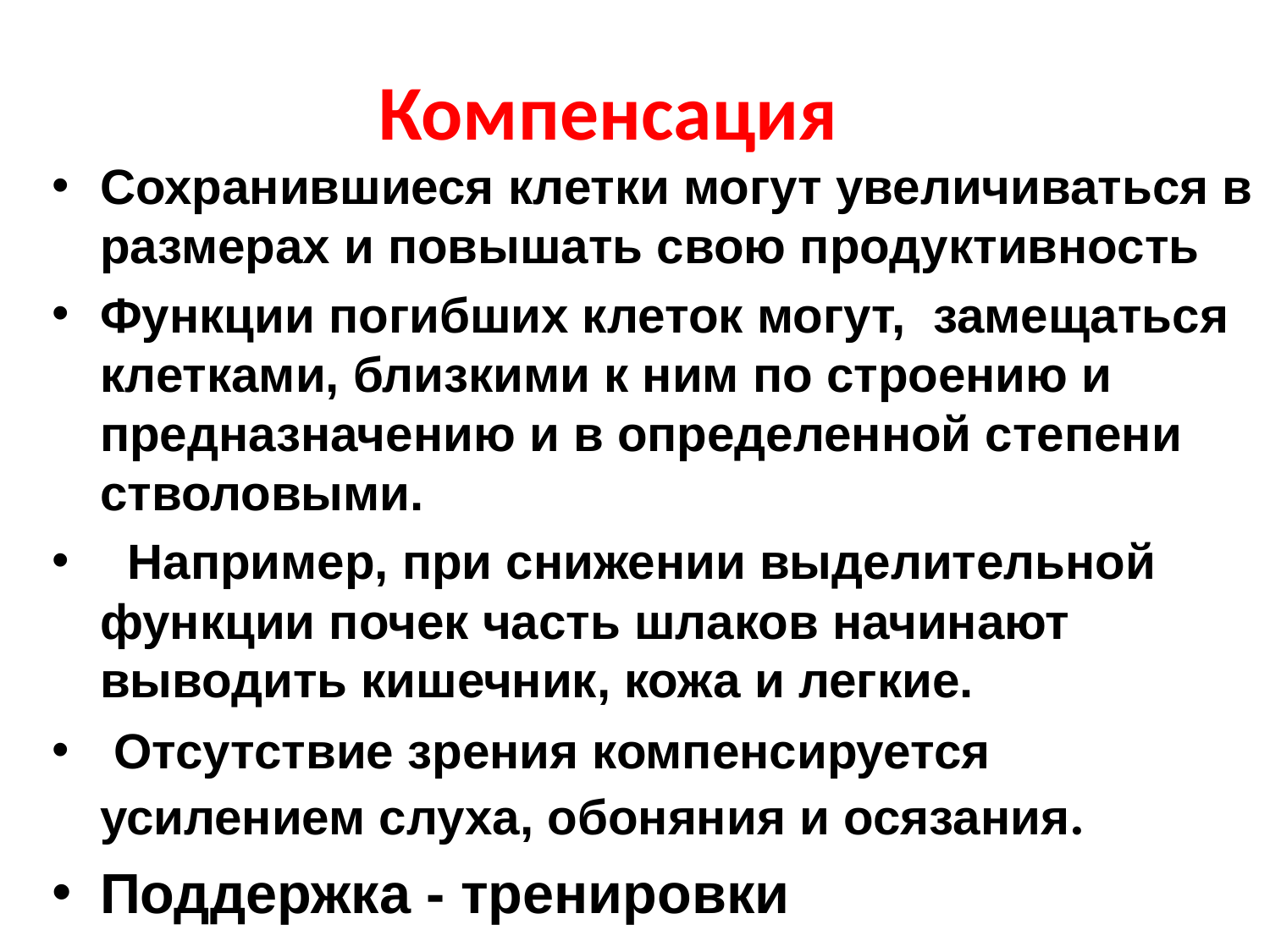

# Компенсация
Сохранившиеся клетки могут увеличиваться в размерах и повышать свою продуктивность
Функции погибших клеток могут,  замещаться клетками, близкими к ним по строению и предназначению и в определенной степени стволовыми.
  Например, при снижении выделительной функции почек часть шлаков начинают выводить кишечник, кожа и легкие.
 Отсутствие зрения компенсируется усилением слуха, обоняния и осязания.
Поддержка - тренировки